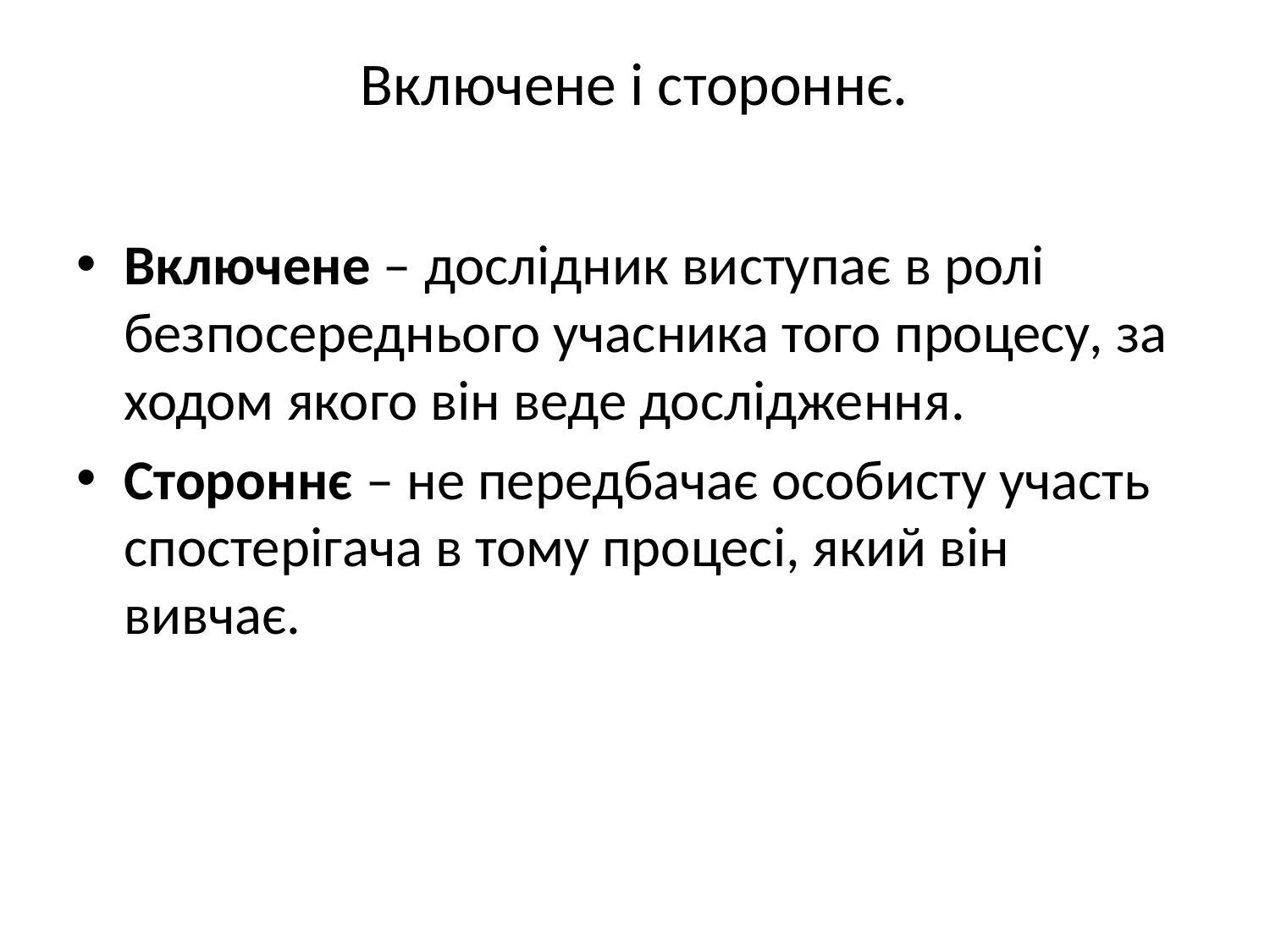

# Включене і стороннє.
Включене – дослідник виступає в ролі безпосереднього учасника того процесу, за ходом якого він веде дослідження.
Стороннє – не передбачає особисту участь спостерігача в тому процесі, який він вивчає.